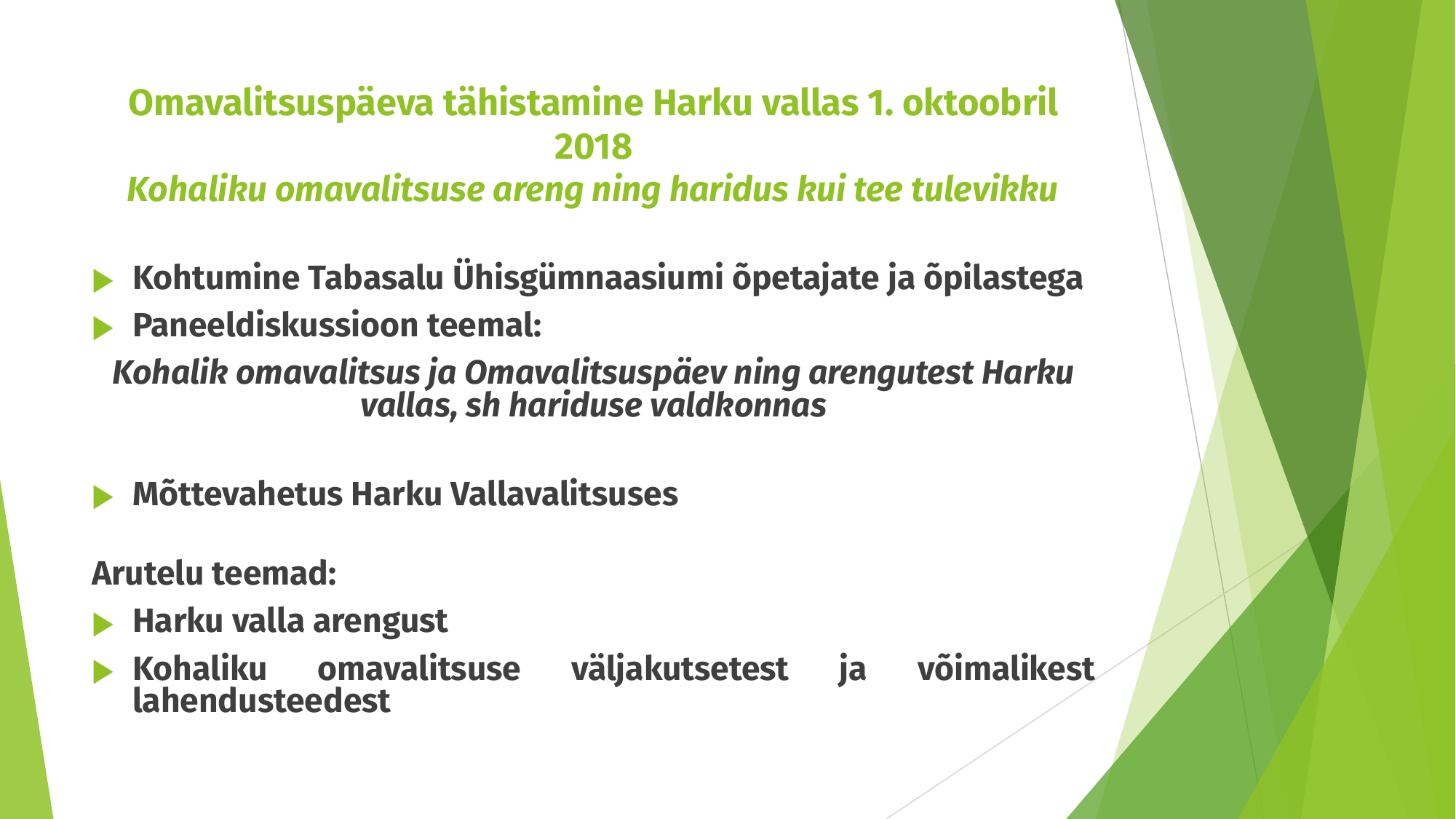

# Omavalitsuspäeva tähistamine Harku vallas 1. oktoobril 2018 Kohaliku omavalitsuse areng ning haridus kui tee tulevikku
Kohtumine Tabasalu Ühisgümnaasiumi õpetajate ja õpilastega
Paneeldiskussioon teemal:
Kohalik omavalitsus ja Omavalitsuspäev ning arengutest Harku vallas, sh hariduse valdkonnas

Mõttevahetus Harku Vallavalitsuses
Arutelu teemad:
Harku valla arengust
Kohaliku omavalitsuse väljakutsetest ja võimalikest lahendusteedest